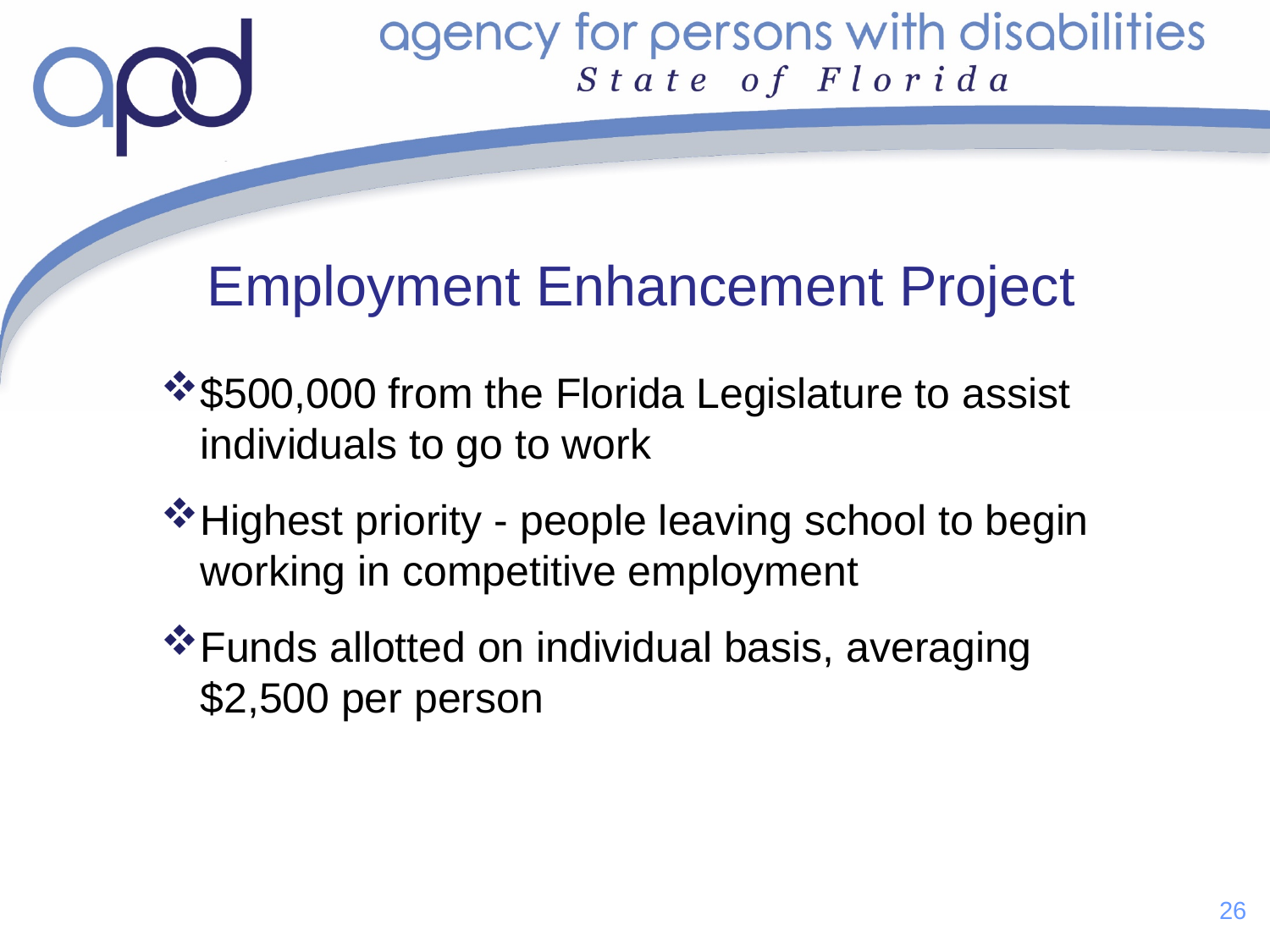

Employment Enhancement Project
$500,000 from the Florida Legislature to assist individuals to go to work

Highest priority - people leaving school to begin      working in competitive employment

Funds allotted on individual basis, averaging $2,500 per person

26